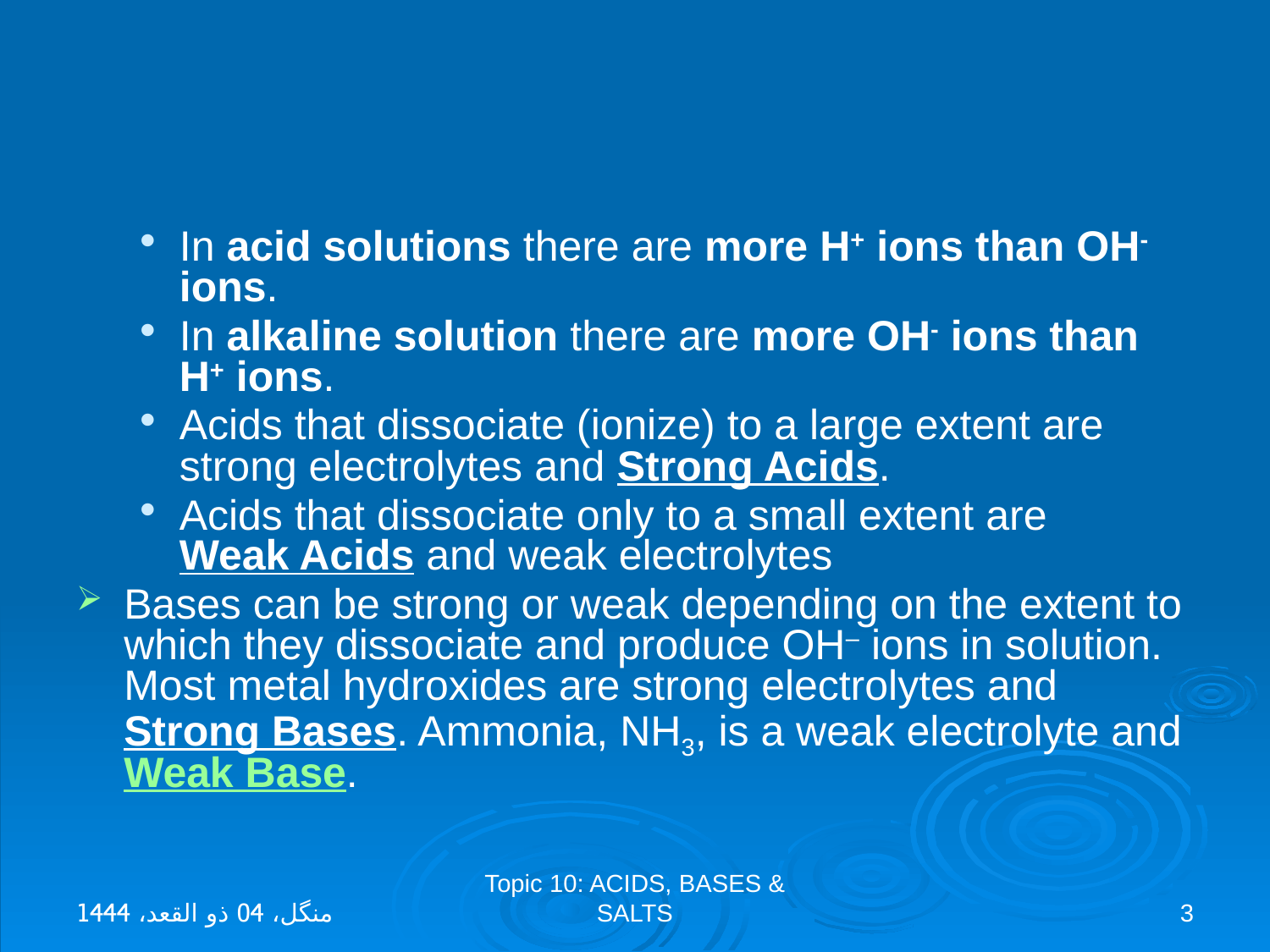

#
In acid solutions there are more H+ ions than OH- ions.
In alkaline solution there are more OH- ions than H+ ions.
Acids that dissociate (ionize) to a large extent are strong electrolytes and Strong Acids.
Acids that dissociate only to a small extent are Weak Acids and weak electrolytes
Bases can be strong or weak depending on the extent to which they dissociate and produce OH– ions in solution. Most metal hydroxides are strong electrolytes and Strong Bases. Ammonia, NH3, is a weak electrolyte and Weak Base.

منگل، 04 ذو القعد، 1444
Topic 10: ACIDS, BASES & SALTS
3